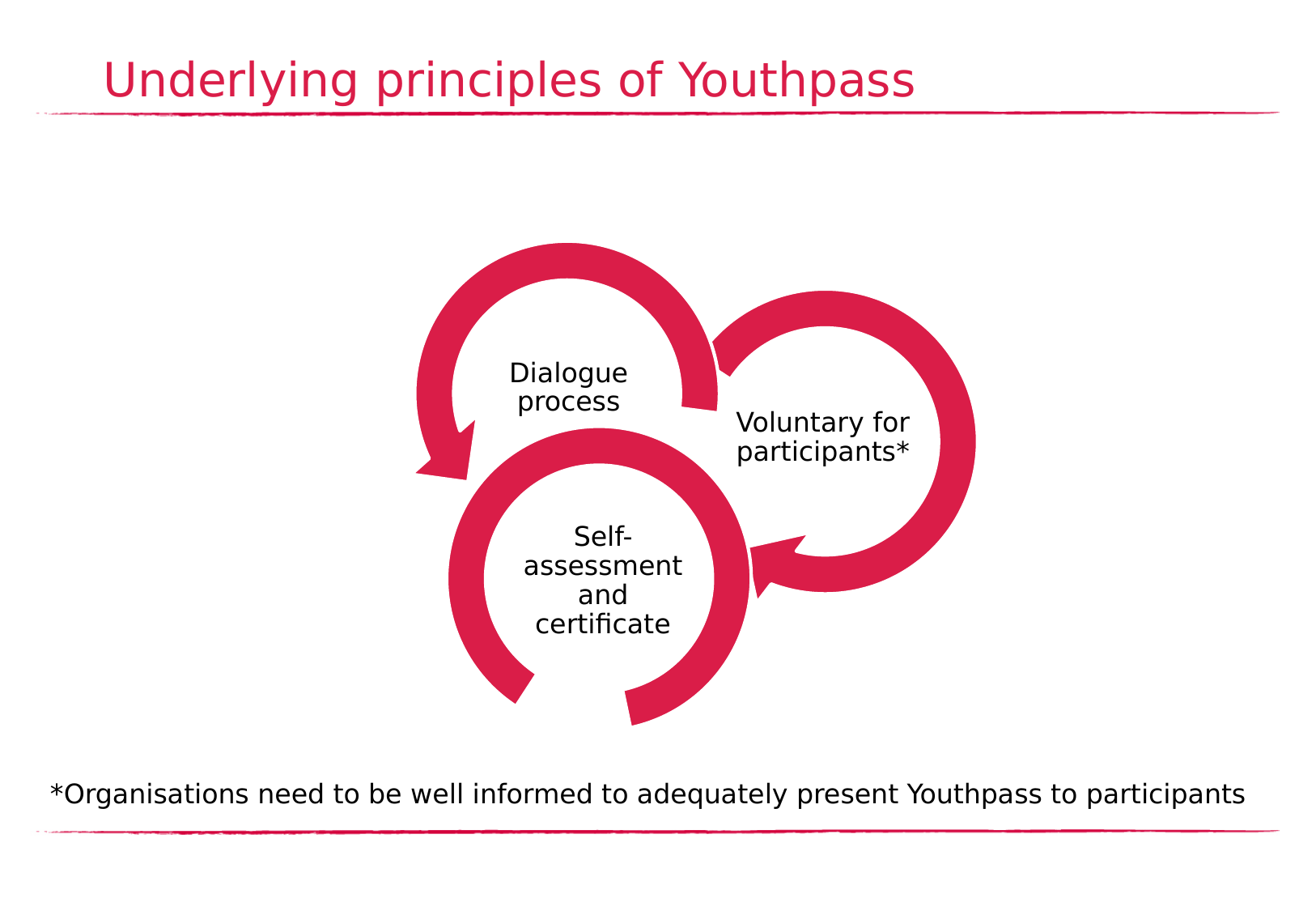

# Underlying principles of Youthpass
Voluntary for participants*
Dialogue process
Self-assessment and certificate
*Organisations need to be well informed to adequately present Youthpass to participants